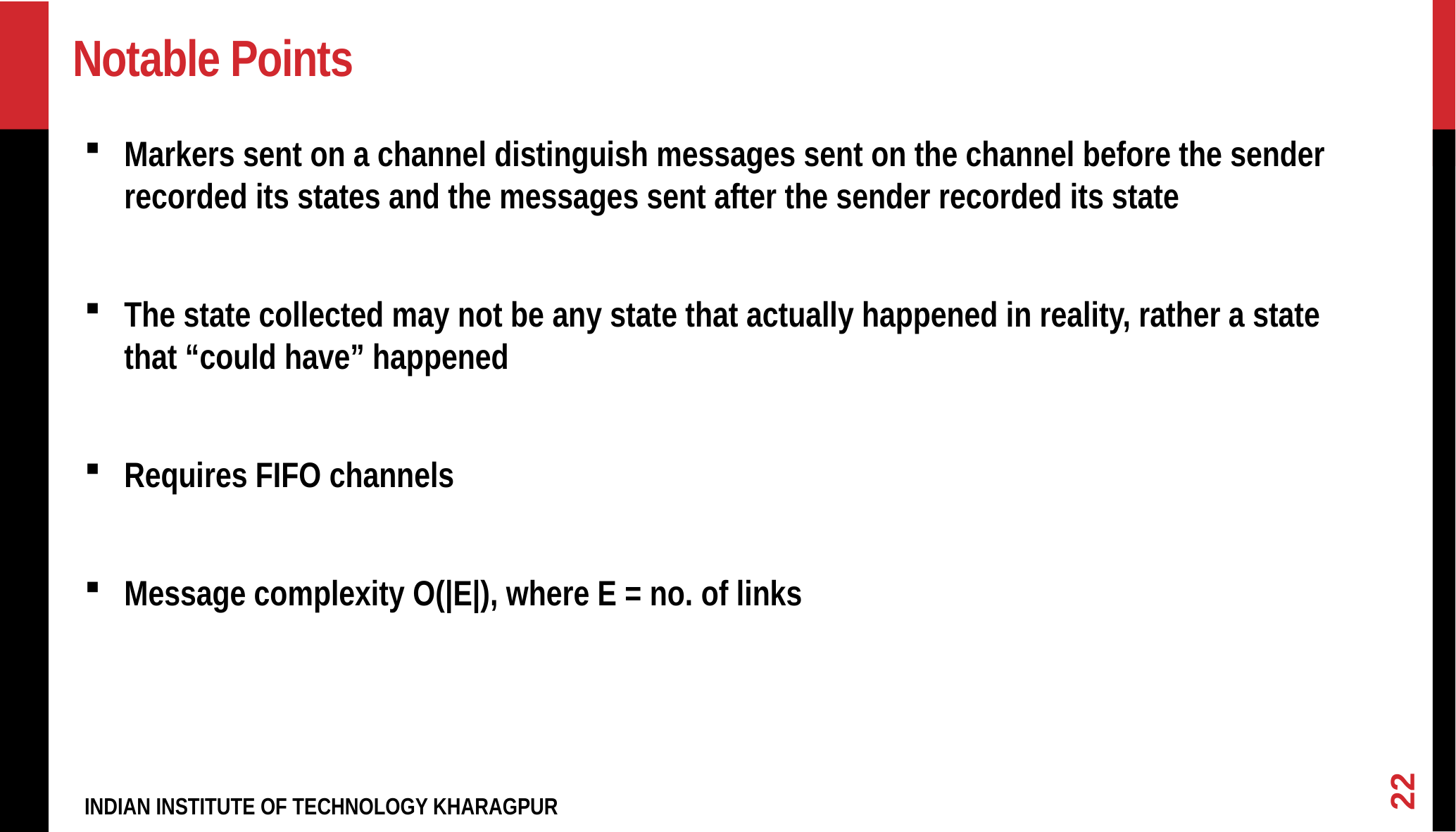

# Notable Points
Markers sent on a channel distinguish messages sent on the channel before the sender recorded its states and the messages sent after the sender recorded its state

The state collected may not be any state that actually happened in reality, rather a state that “could have” happened

Requires FIFO channels

Message complexity O(|E|), where E = no. of links

22
INDIAN INSTITUTE OF TECHNOLOGY KHARAGPUR